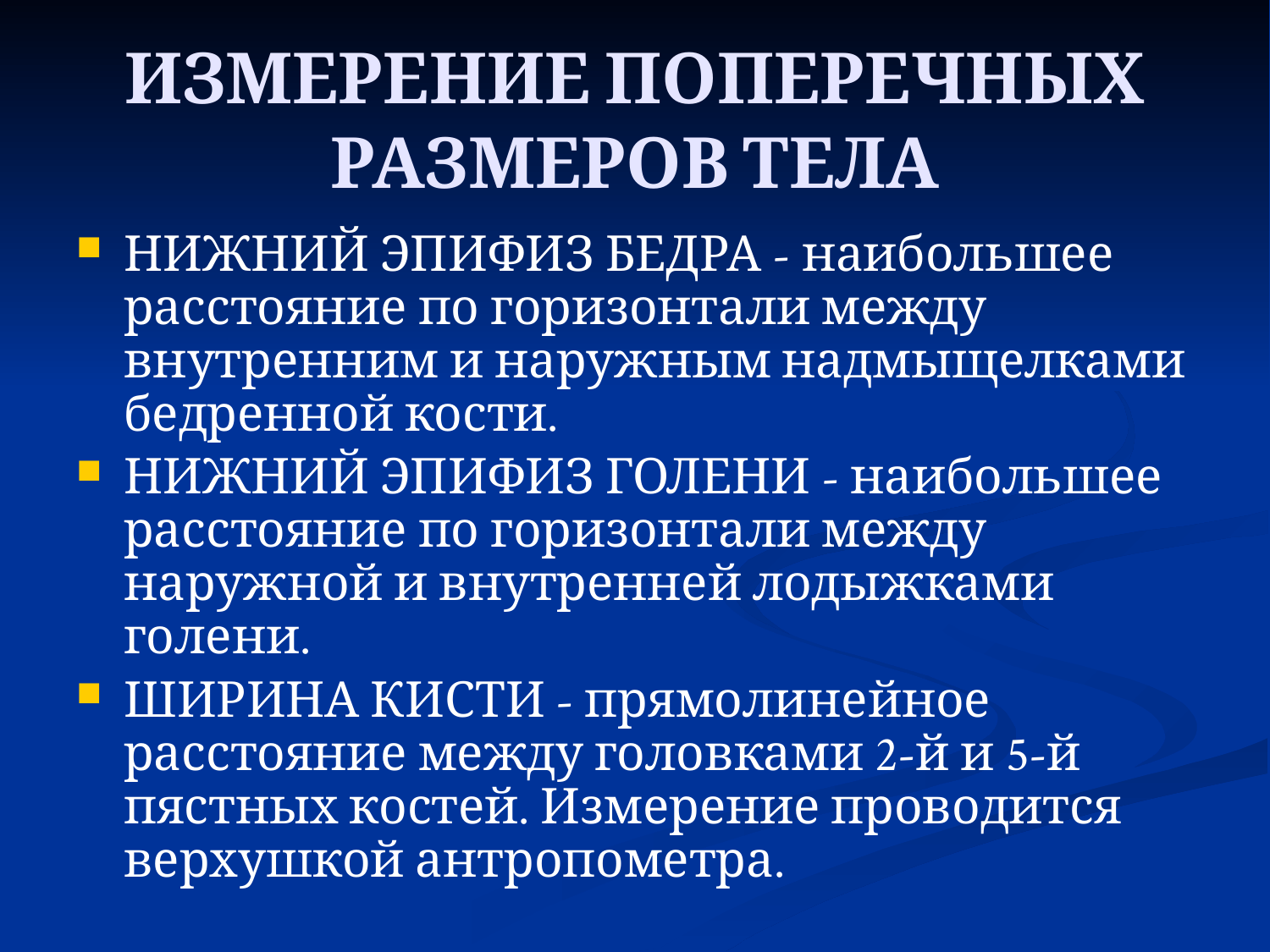

# ИЗМЕРЕНИЕ ПОПЕРЕЧНЫХ РАЗМЕРОВ ТЕЛА
НИЖНИЙ ЭПИФИЗ БЕДРА - наибольшее расстояние по горизонтали между внутренним и наружным надмыщелками бедренной кости.
НИЖНИЙ ЭПИФИЗ ГОЛЕНИ - наибольшее расстояние по горизонтали между наружной и внутренней лодыжками голени.
ШИРИНА КИСТИ - прямолинейное расстояние между головками 2-й и 5-й пястных костей. Измерение проводится верхушкой антропометра.